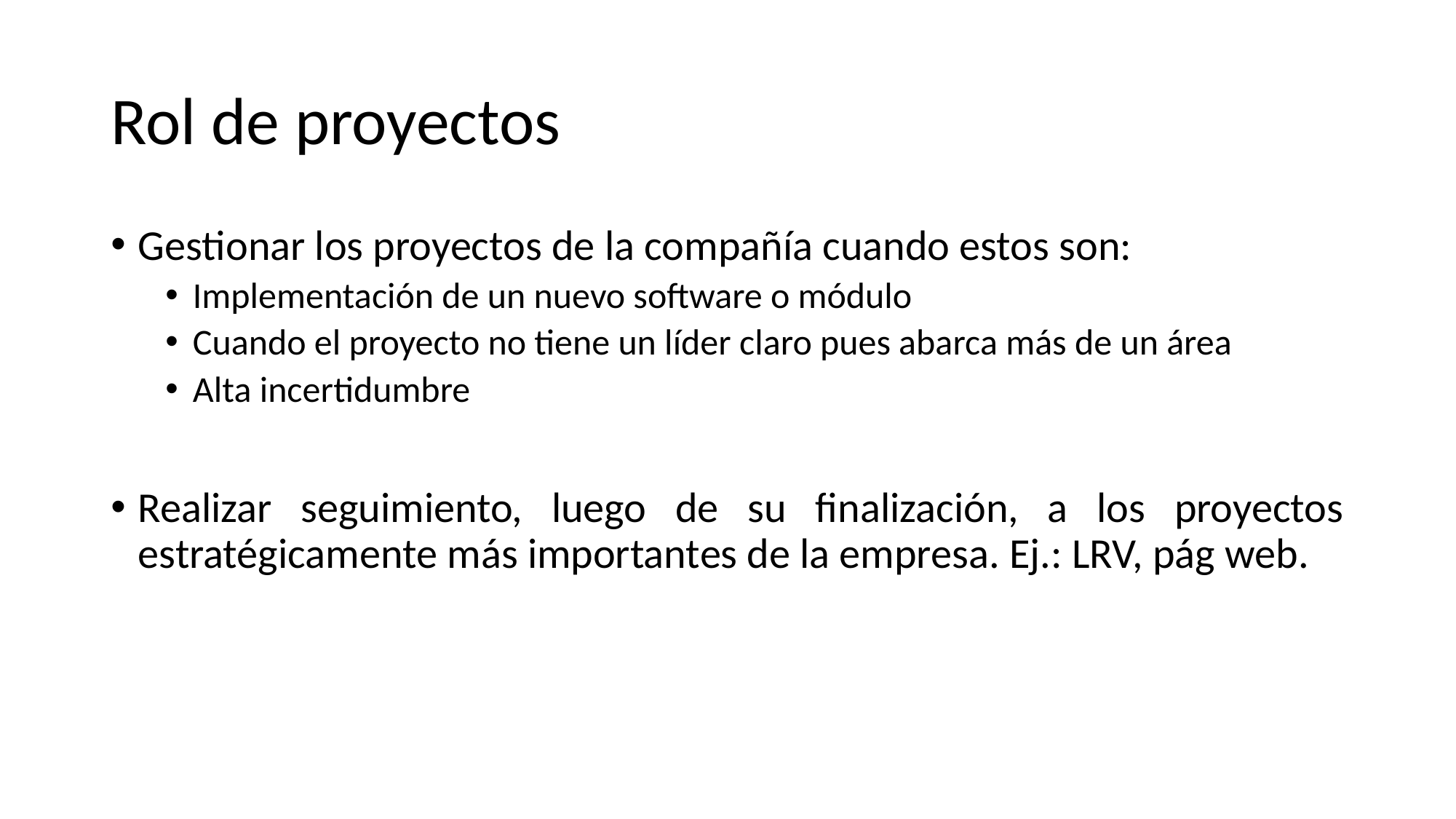

# Rol de proyectos
Gestionar los proyectos de la compañía cuando estos son:
Implementación de un nuevo software o módulo
Cuando el proyecto no tiene un líder claro pues abarca más de un área
Alta incertidumbre

Realizar seguimiento, luego de su finalización, a los proyectos estratégicamente más importantes de la empresa. Ej.: LRV, pág web.